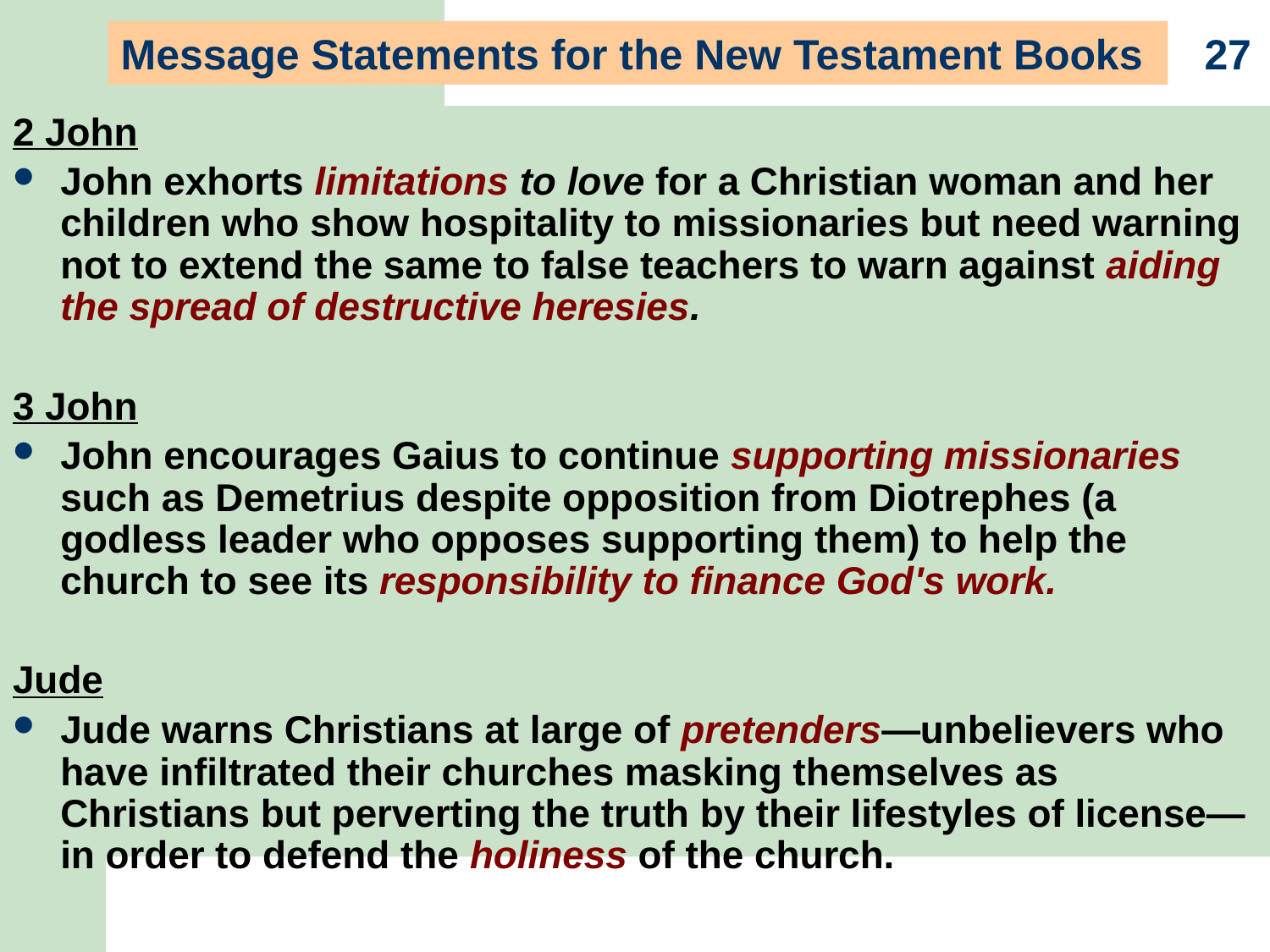

Message Statements for the New Testament Books
27
2 John
John exhorts limitations to love for a Christian woman and her children who show hospitality to missionaries but need warning not to extend the same to false teachers to warn against aiding the spread of destructive heresies.

3 John
John encourages Gaius to continue supporting missionaries such as Demetrius despite opposition from Diotrephes (a godless leader who opposes supporting them) to help the church to see its responsibility to finance God's work.

Jude
Jude warns Christians at large of pretenders—unbelievers who have infiltrated their churches masking themselves as Christians but perverting the truth by their lifestyles of license—in order to defend the holiness of the church.